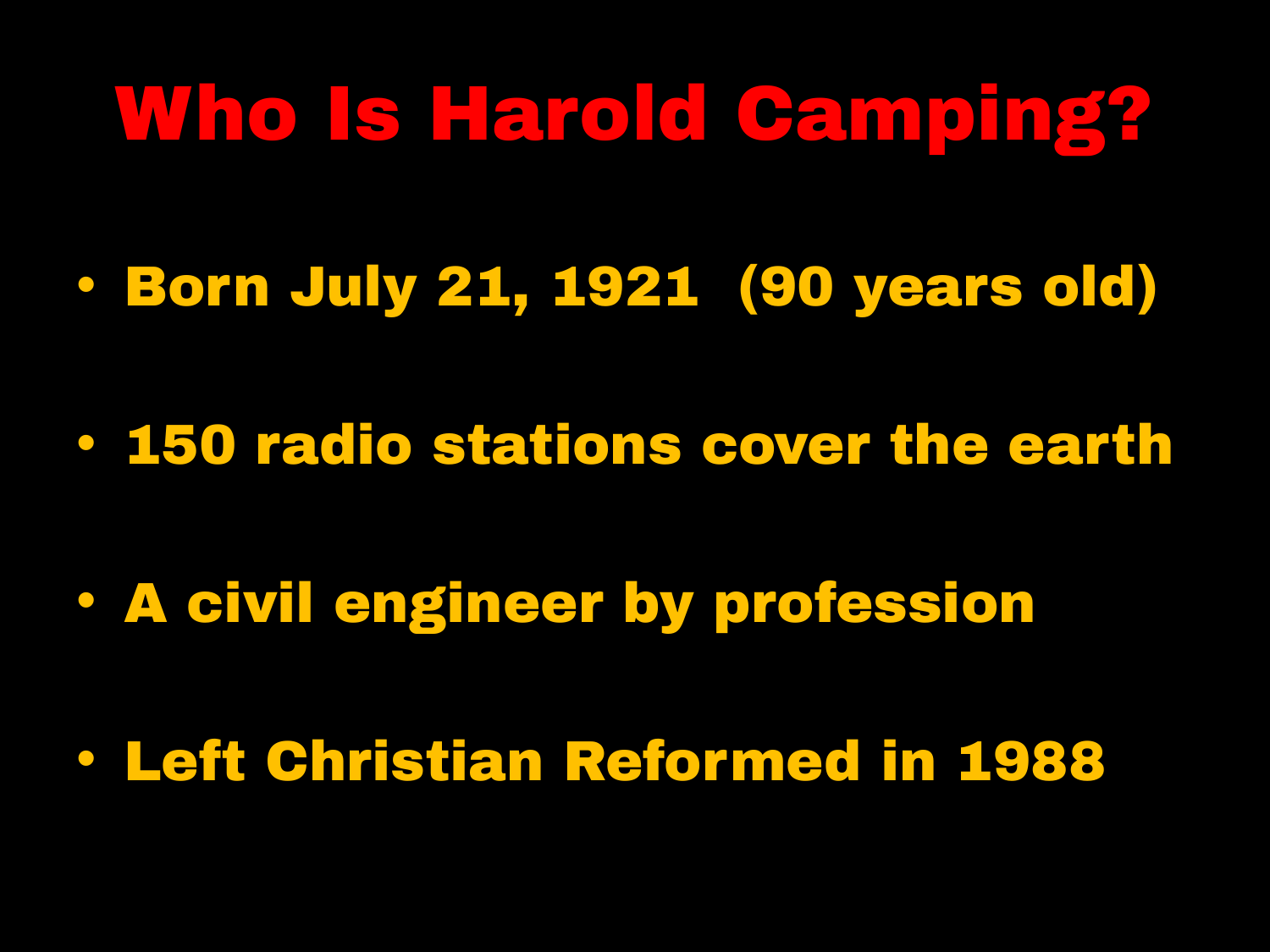

# Who Is Harold Camping?
Born July 21, 1921  (90 years old)

150 radio stations cover the earth

A civil engineer by profession

Left Christian Reformed in 1988